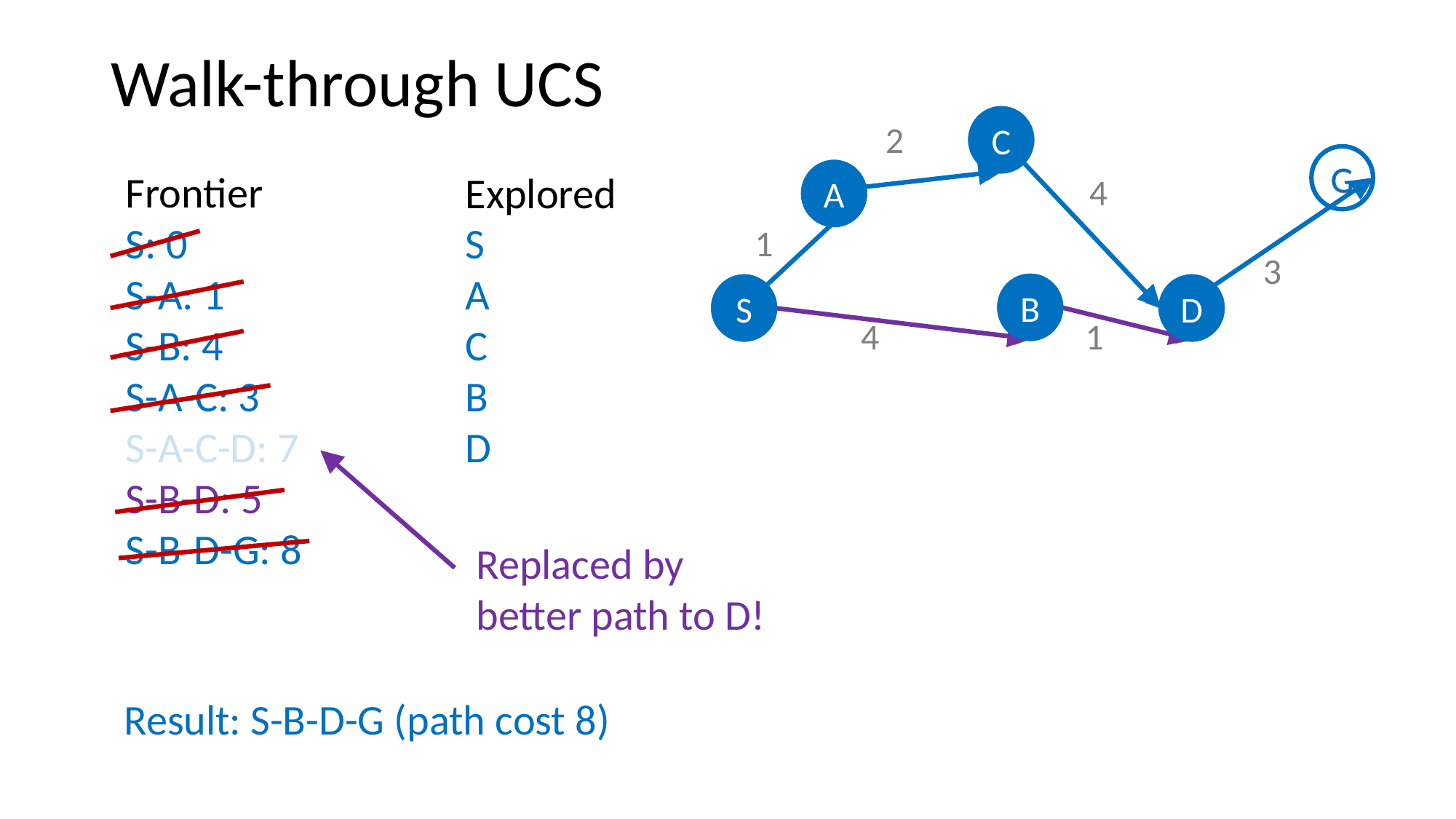

# Walk-through UCS
C
C
C
2
G
A
4
1
3
B
D
S
4
1
G
Frontier
S: 0
S-A: 1
S-B: 4
S-A-C: 3
S-A-C-D: 7
S-B-D: 5
S-B-D-G: 8
Explored
S
A
C
B
D

A
A
B
B
D
D
S
S

Replaced by better path to D!
Result: S-B-D-G (path cost 8)